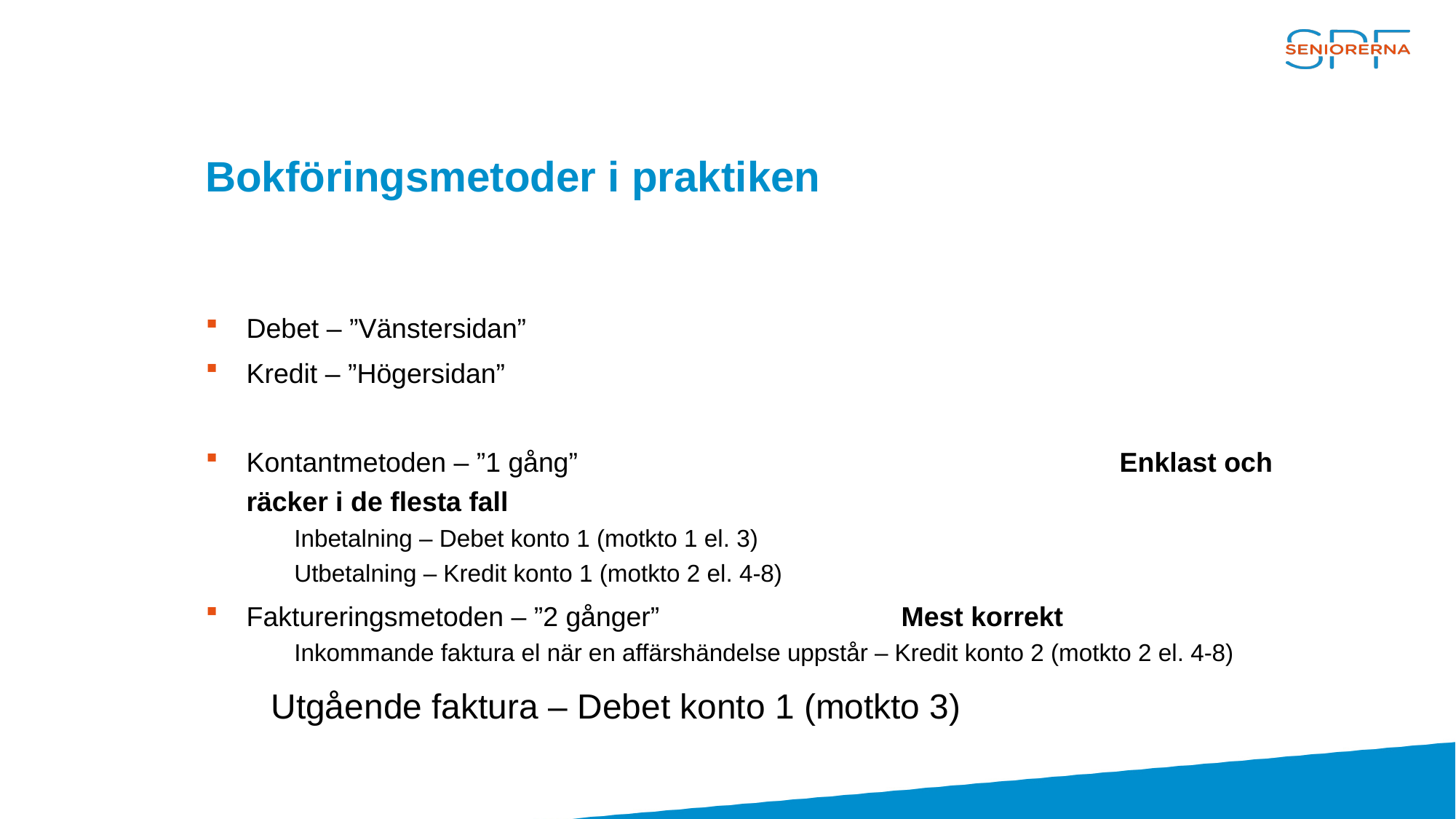

# Bokföringsmetoder i praktiken
Debet – ”Vänstersidan”
Kredit – ”Högersidan”

Kontantmetoden – ”1 gång”					Enklast och räcker i de flesta fall
Inbetalning – Debet konto 1 (motkto 1 el. 3)
Utbetalning – Kredit konto 1 (motkto 2 el. 4-8)
Faktureringsmetoden – ”2 gånger”			Mest korrekt
Inkommande faktura el när en affärshändelse uppstår – Kredit konto 2 (motkto 2 el. 4-8)
Utgående faktura – Debet konto 1 (motkto 3)